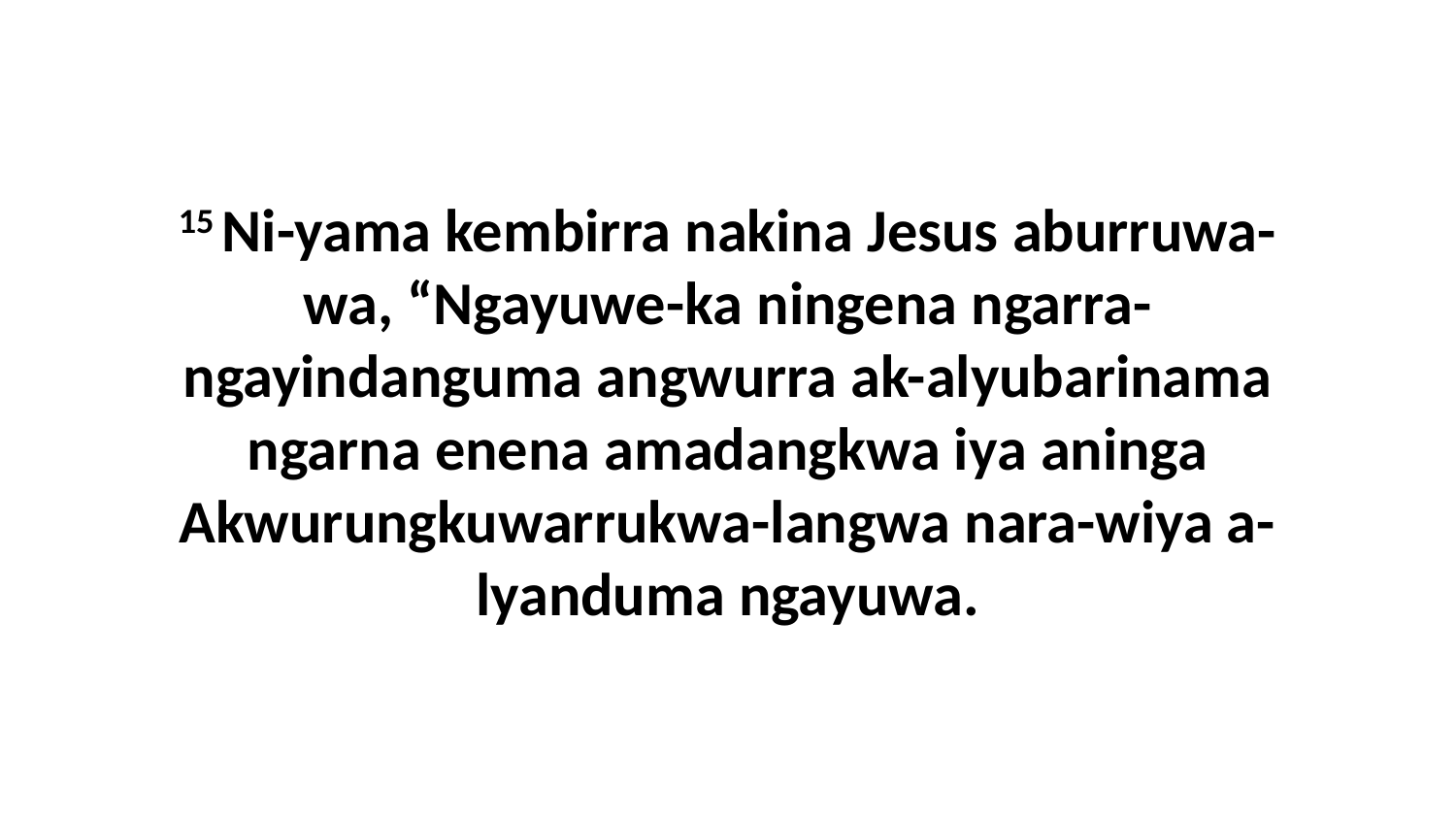

15 Ni-yama kembirra nakina Jesus aburruwa-wa, “Ngayuwe-ka ningena ngarra-ngayindanguma angwurra ak-alyubarinama ngarna enena amadangkwa iya aninga Akwurungkuwarrukwa-langwa nara-wiya a-lyanduma ngayuwa.